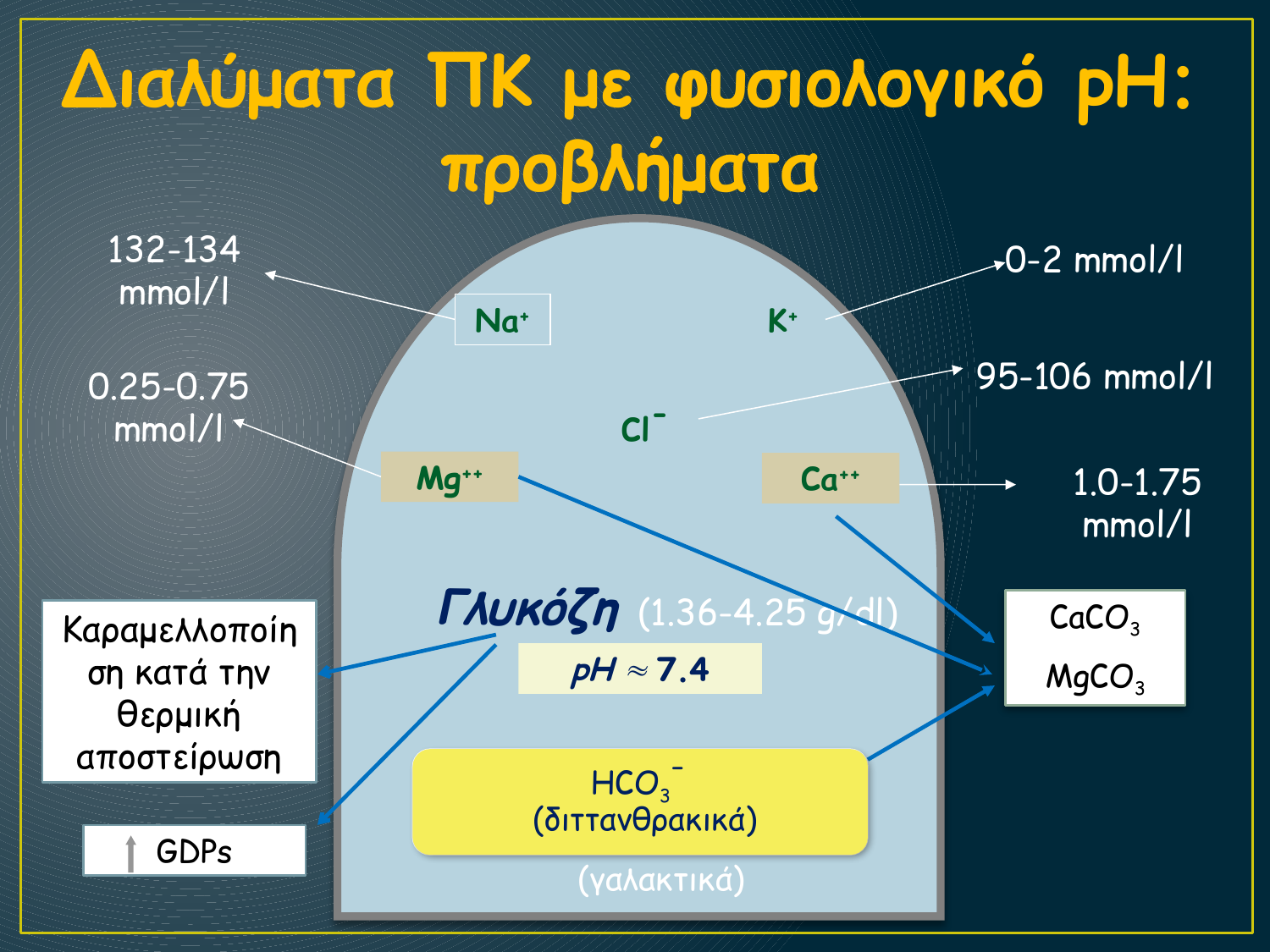

Διαλύματα ΠΚ με φυσιολογικό pH: προβλήματα
132-134 mmol/l
0-2 mmol/l

Νa+
Κ+
95-106 mmol/l
0.25-0.75 mmol/l
Cl-
Μg++
Ca++
1.0-1.75 mmol/l

Γλυκόζη (1.36-4.25 g/dl)
CaCO3
MgCO3
Καραμελλοποίηση κατά την θερμική αποστείρωση

GDPs

pH ≈ 5.2
pH ≈ 7.4

HCO3-
 (διττανθρακικά)
CH3CH(OH)COO-
(γαλακτικά)